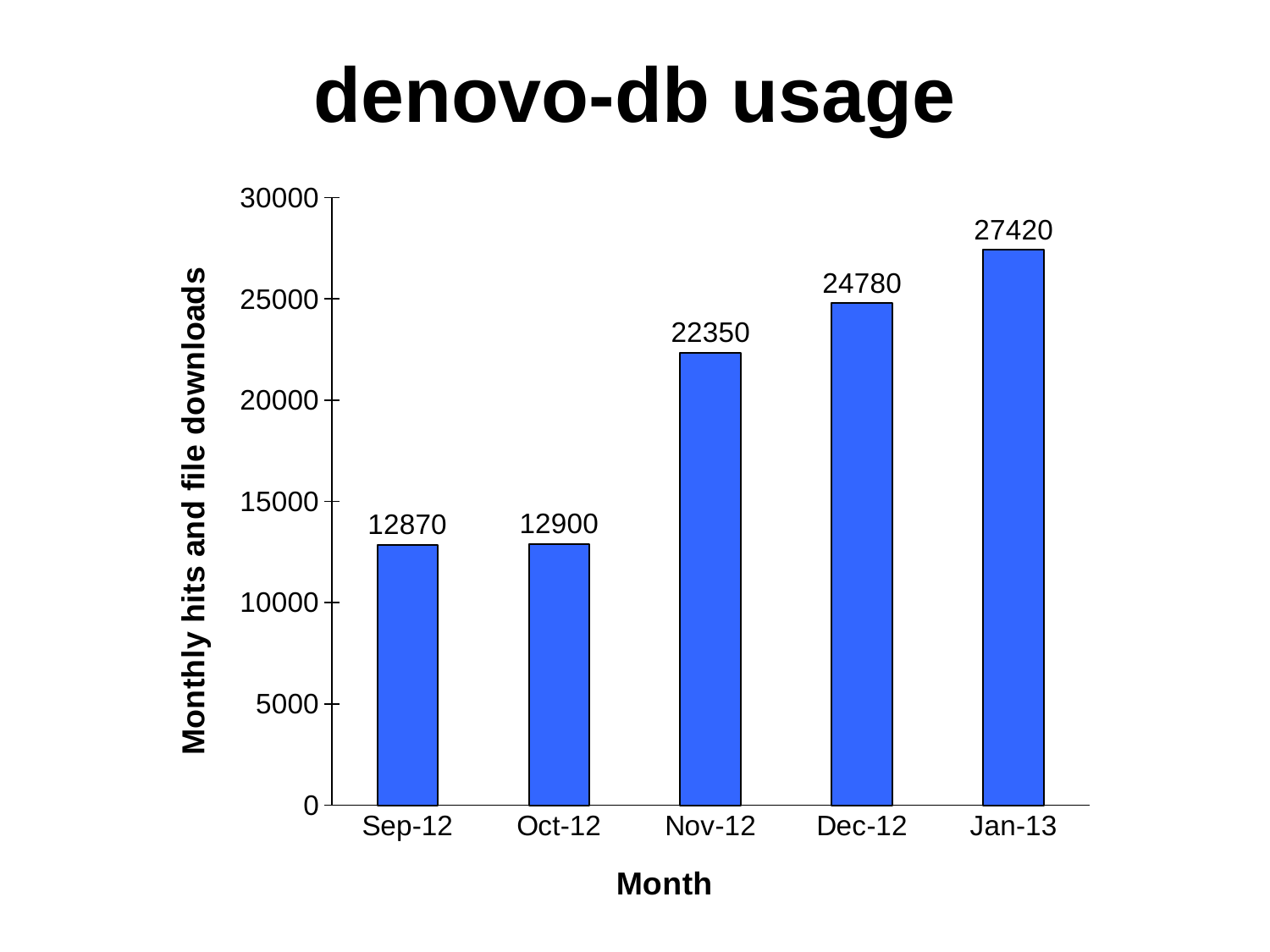

# denovo-db usage

### Chart

| Category | Monthly hits and filedownloads |
|---|---|
| 41182.0 | 12870.0 |
| 41213.0 | 12900.0 |
| 41243.0 | 22350.0 |
| 41274.0 | 24780.0 |
| 41305.0 | 27420.0 |